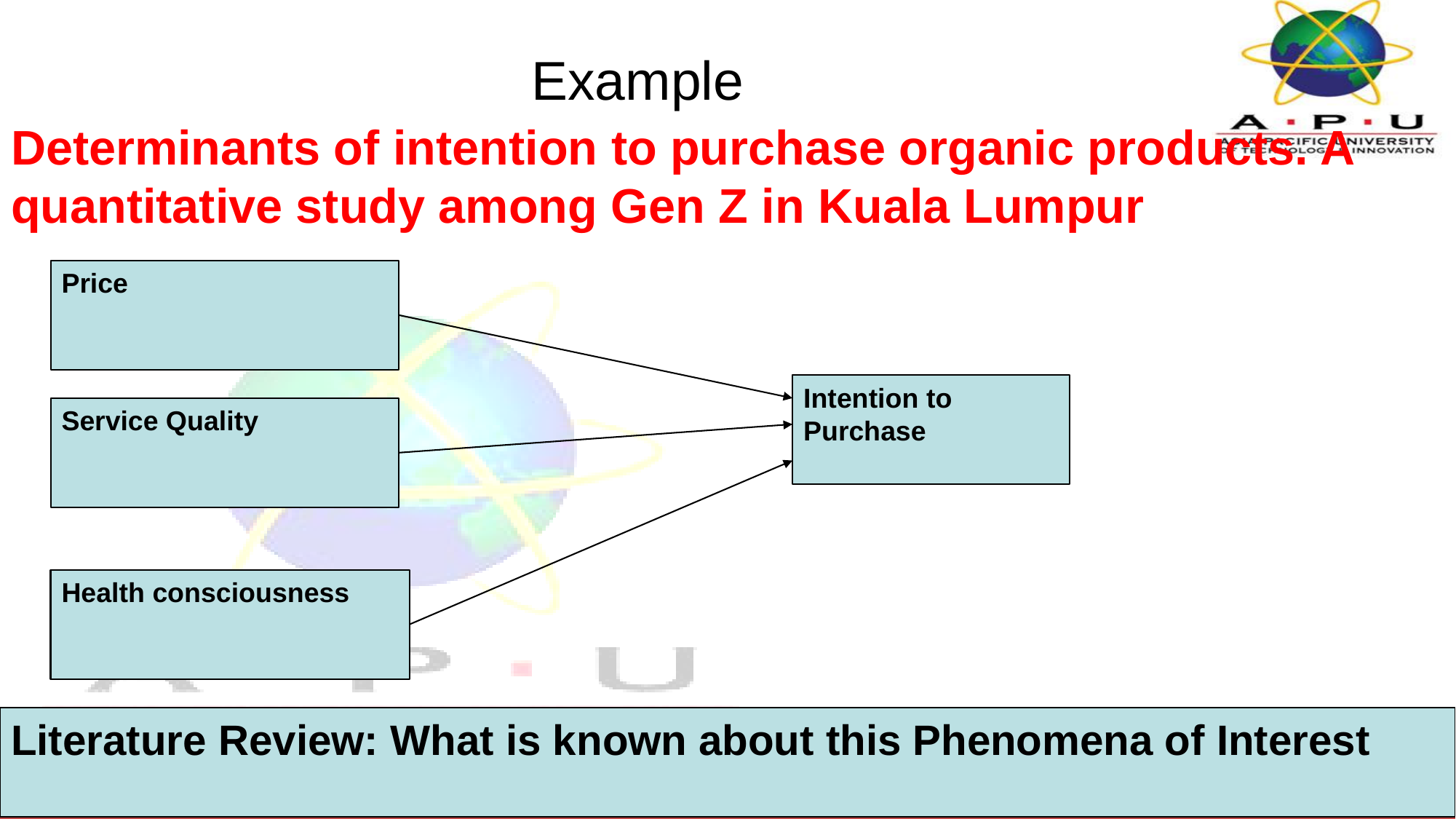

# Example
Determinants of intention to purchase organic products. A quantitative study among Gen Z in Kuala Lumpur
Price
Intention to Purchase
Service Quality
Health consciousness
Literature Review: What is known about this Phenomena of Interest
Dr Jugindar Singh